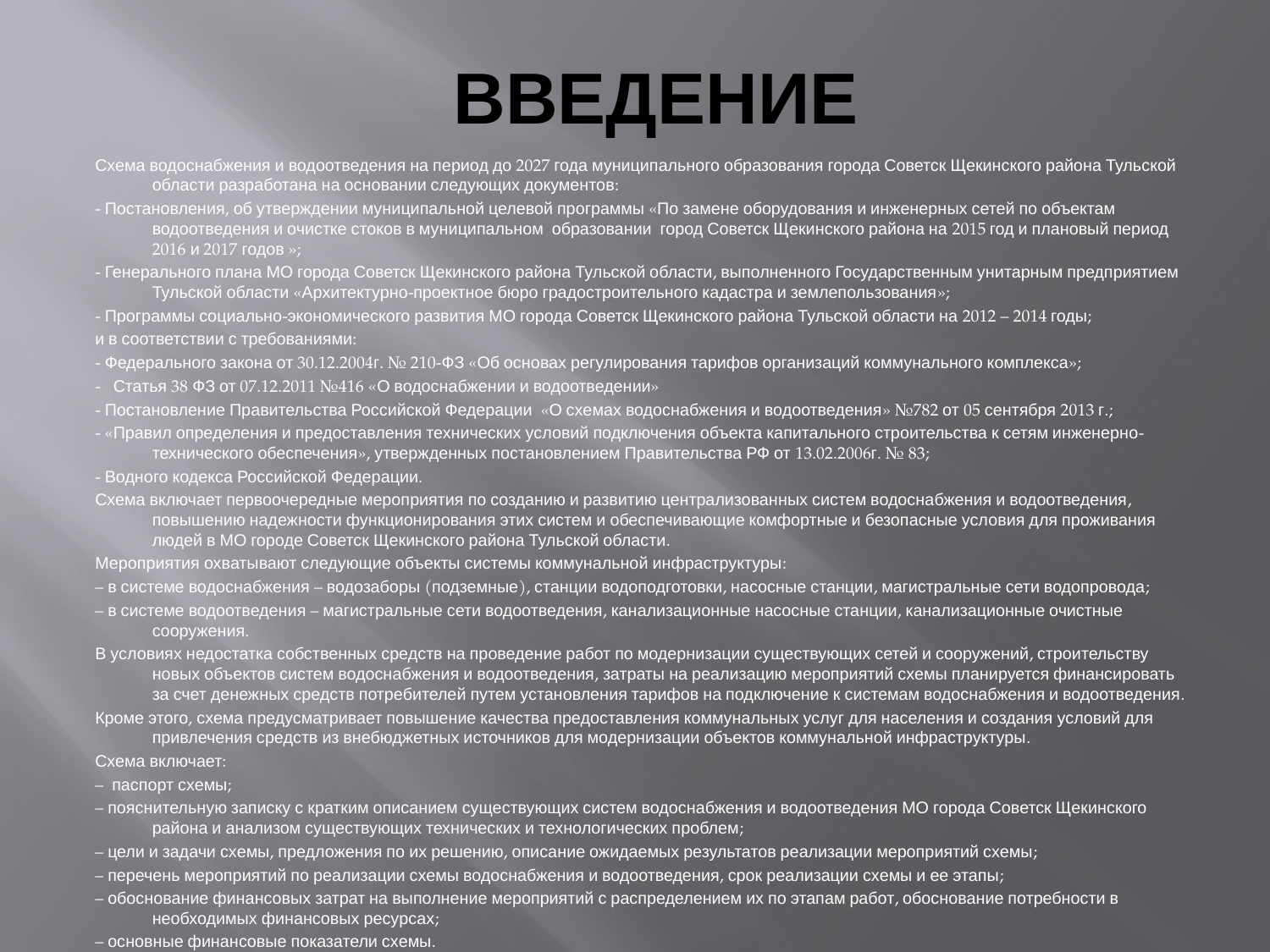

# ВВЕДЕНИЕ
Схема водоснабжения и водоотведения на период до 2027 года муниципального образования города Советск Щекинского района Тульской области разработана на основании следующих документов:
- Постановления, об утверждении муниципальной целевой программы «По замене оборудования и инженерных сетей по объектам водоотведения и очистке стоков в муниципальном  образовании  город Советск Щекинского района на 2015 год и плановый период 2016 и 2017 годов »;
- Генерального плана МО города Советск Щекинского района Тульской области, выполненного Государственным унитарным предприятием Тульской области «Архитектурно-проектное бюро градостроительного кадастра и землепользования»;
- Программы социально-экономического развития МО города Советск Щекинского района Тульской области на 2012 – 2014 годы;
и в соответствии с требованиями:
- Федерального закона от 30.12.2004г. № 210-ФЗ «Об основах регулирования тарифов организаций коммунального комплекса»;
-   Статья 38 ФЗ от 07.12.2011 №416 «О водоснабжении и водоотведении»
- Постановление Правительства Российской Федерации  «О схемах водоснабжения и водоотведения» №782 от 05 сентября 2013 г.;
- «Правил определения и предоставления технических условий подключения объекта капитального строительства к сетям инженерно-технического обеспечения», утвержденных постановлением Правительства РФ от 13.02.2006г. № 83;
- Водного кодекса Российской Федерации.
Схема включает первоочередные мероприятия по созданию и развитию централизованных систем водоснабжения и водоотведения, повышению надежности функционирования этих систем и обеспечивающие комфортные и безопасные условия для проживания людей в МО городе Советск Щекинского района Тульской области.
Мероприятия охватывают следующие объекты системы коммунальной инфраструктуры:
– в системе водоснабжения – водозаборы (подземные), станции водоподготовки, насосные станции, магистральные сети водопровода;
– в системе водоотведения – магистральные сети водоотведения, канализационные насосные станции, канализационные очистные сооружения.
В условиях недостатка собственных средств на проведение работ по модернизации существующих сетей и сооружений, строительству новых объектов систем водоснабжения и водоотведения, затраты на реализацию мероприятий схемы планируется финансировать за счет денежных средств потребителей путем установления тарифов на подключение к системам водоснабжения и водоотведения.
Кроме этого, схема предусматривает повышение качества предоставления коммунальных услуг для населения и создания условий для привлечения средств из внебюджетных источников для модернизации объектов коммунальной инфраструктуры.
Схема включает:
–  паспорт схемы;
– пояснительную записку с кратким описанием существующих систем водоснабжения и водоотведения МО города Советск Щекинского района и анализом существующих технических и технологических проблем;
– цели и задачи схемы, предложения по их решению, описание ожидаемых результатов реализации мероприятий схемы;
– перечень мероприятий по реализации схемы водоснабжения и водоотведения, срок реализации схемы и ее этапы;
– обоснование финансовых затрат на выполнение мероприятий с распределением их по этапам работ, обоснование потребности в необходимых финансовых ресурсах;
– основные финансовые показатели схемы.